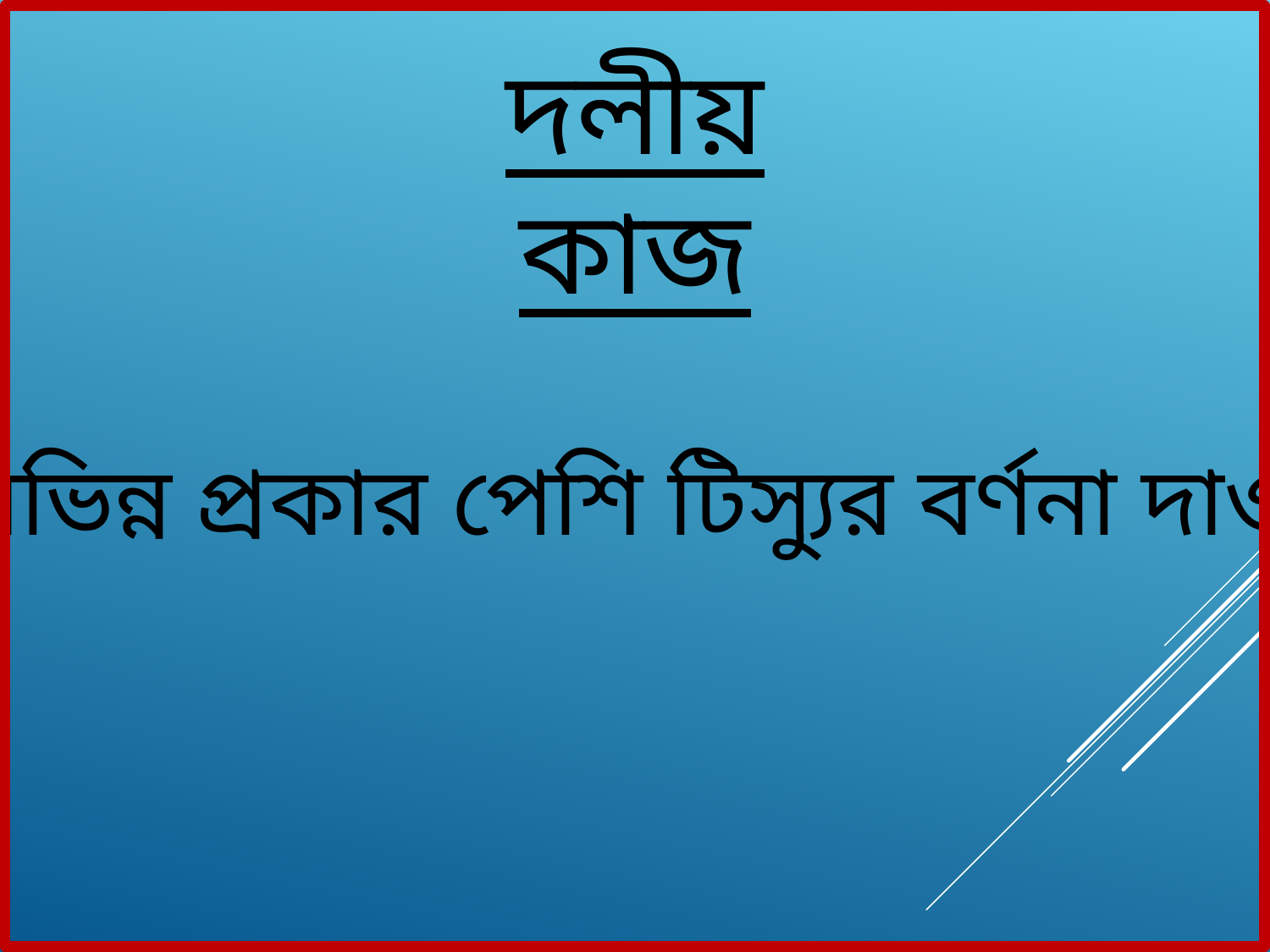

দলীয় কাজ
বিভিন্ন প্রকার পেশি টিস্যুর বর্ণনা দাও।